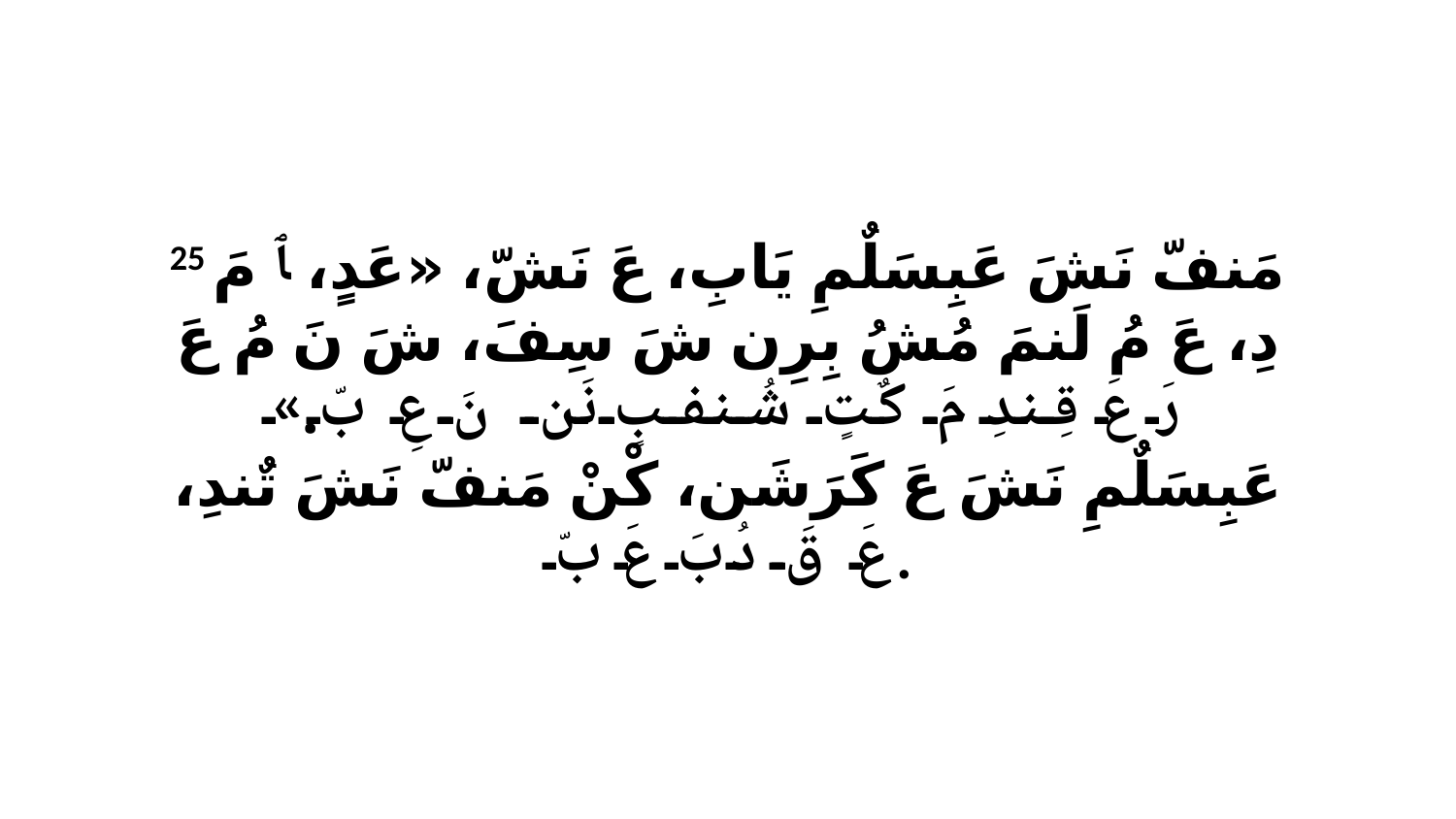

25 مَنفّ نَشَ عَبِسَلٌمِ يَابِ، عَ نَشّ، «عَدٍ، ﭑ مَ دِ، عَ مُ لَنمَ مُشُ بِرِن شَ سِفَ، شَ نَ مُ عَ رَ عَ قِندِ مَ كٌتٍ شُنفبٍ نَن نَ عِ بّ.» عَبِسَلٌمِ نَشَ عَ كَرَشَن، كْنْ مَنفّ نَشَ تٌندِ، عَ قَ دُبَ عَ بّ.